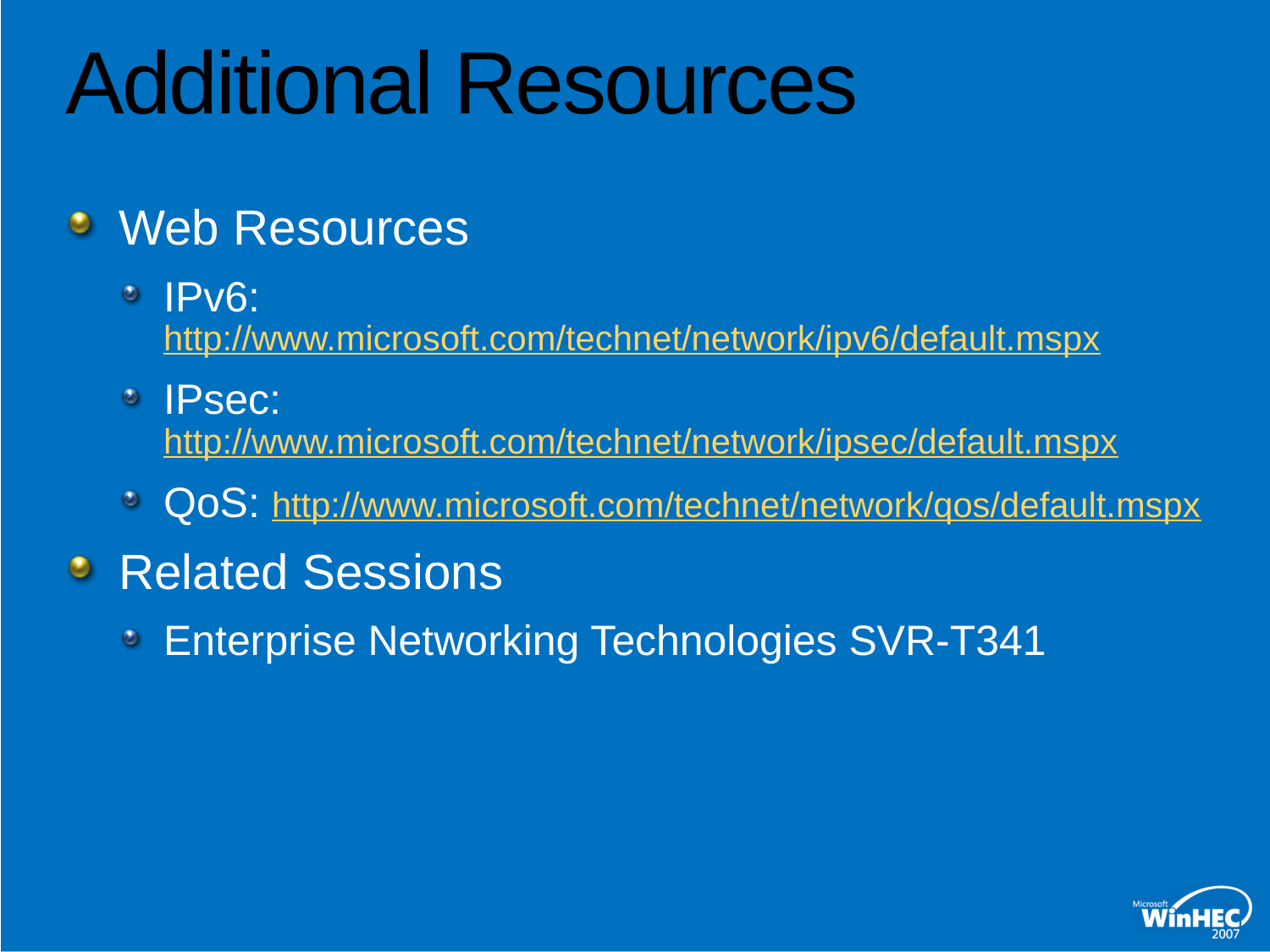

# Additional Resources
Web Resources
IPv6: http://www.microsoft.com/technet/network/ipv6/default.mspx
IPsec: http://www.microsoft.com/technet/network/ipsec/default.mspx
QoS: http://www.microsoft.com/technet/network/qos/default.mspx
Related Sessions
Enterprise Networking Technologies SVR-T341